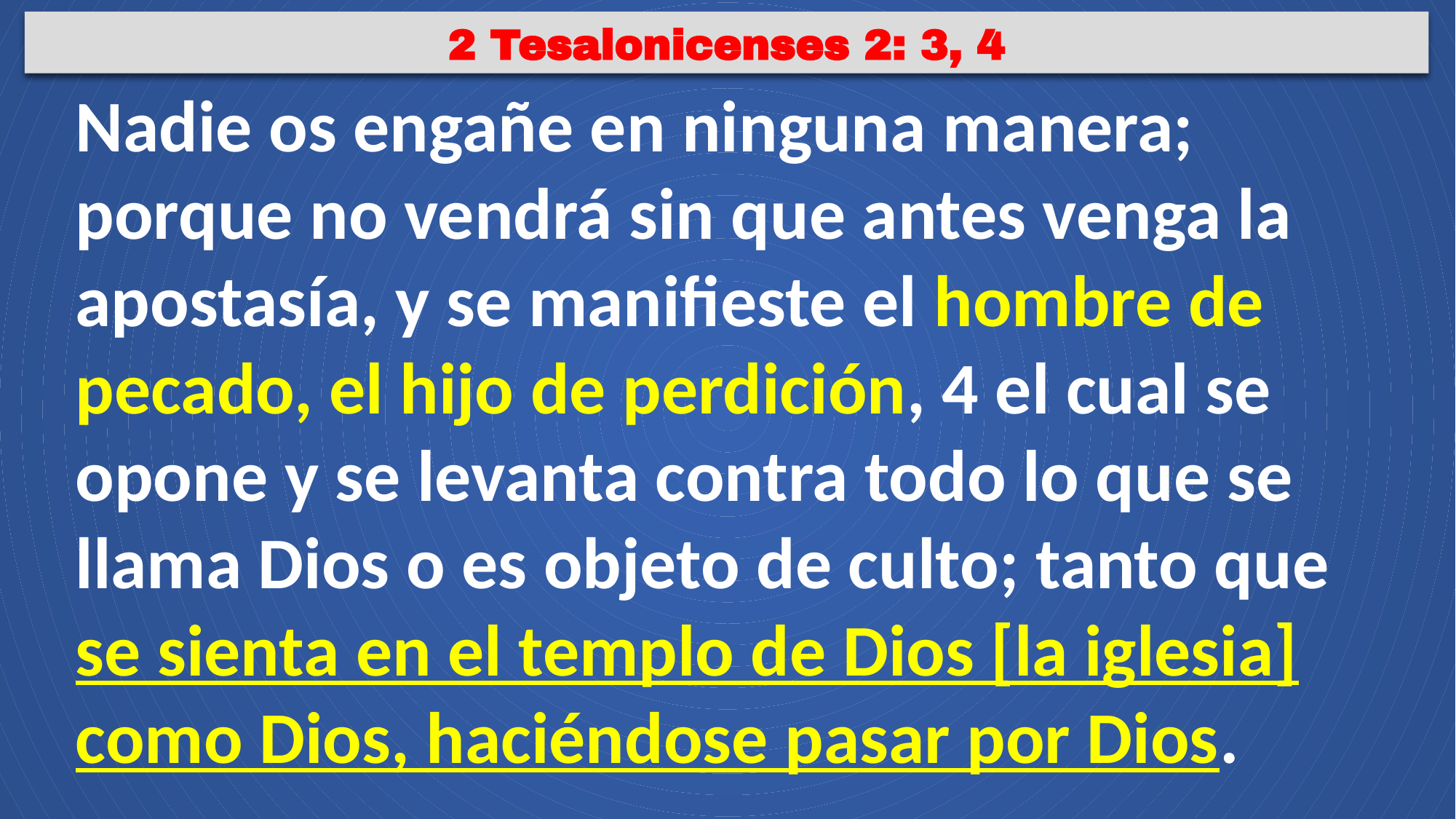

2 Tesalonicenses 2: 3, 4
Nadie os engañe en ninguna manera; porque no vendrá sin que antes venga la apostasía, y se manifieste el hombre de pecado, el hijo de perdición, 4 el cual se opone y se levanta contra todo lo que se llama Dios o es objeto de culto; tanto que se sienta en el templo de Dios [la iglesia] como Dios, haciéndose pasar por Dios.